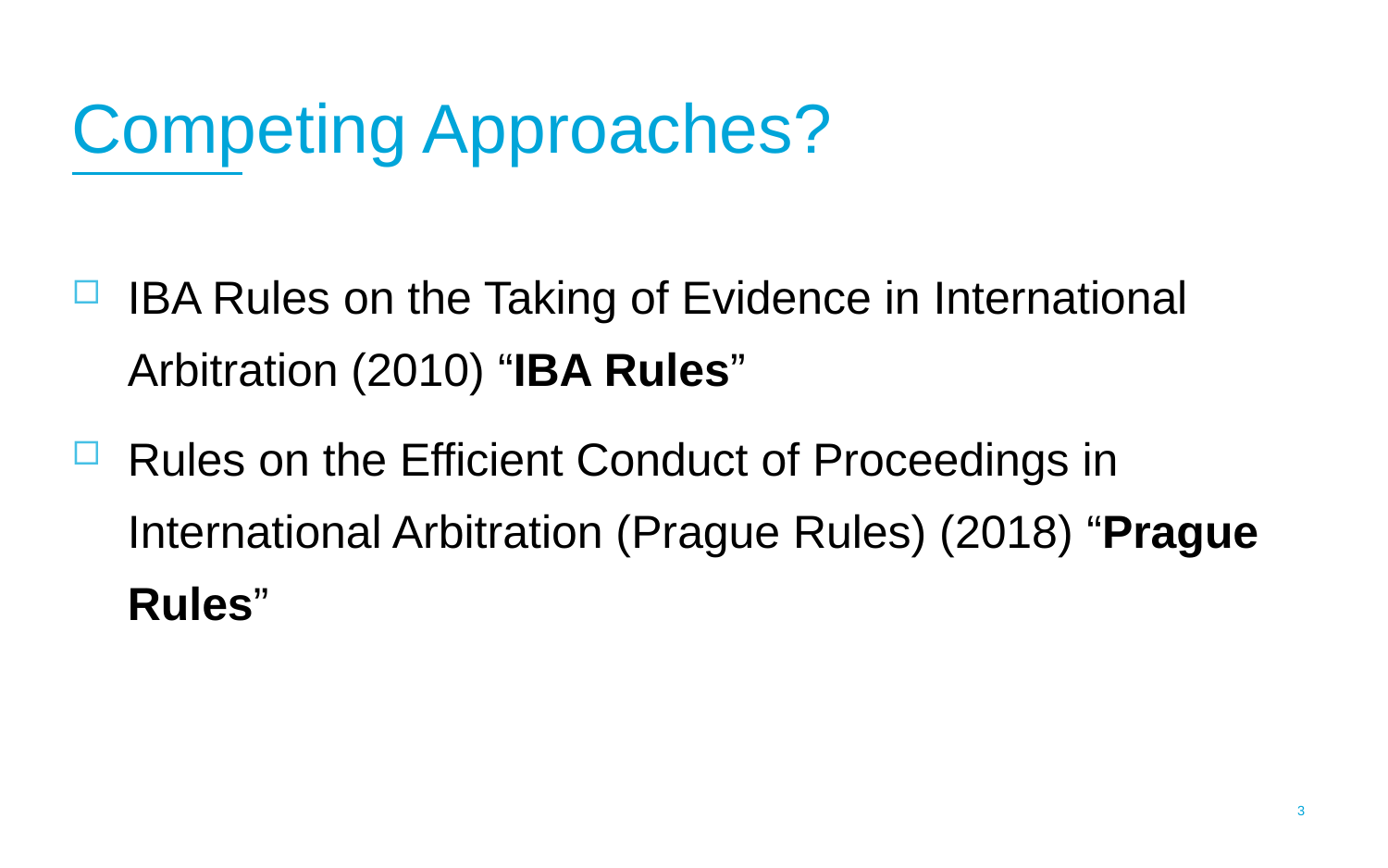

# Competing Approaches?
IBA Rules on the Taking of Evidence in International Arbitration (2010) “IBA Rules”
Rules on the Efficient Conduct of Proceedings in International Arbitration (Prague Rules) (2018) “Prague Rules”

3